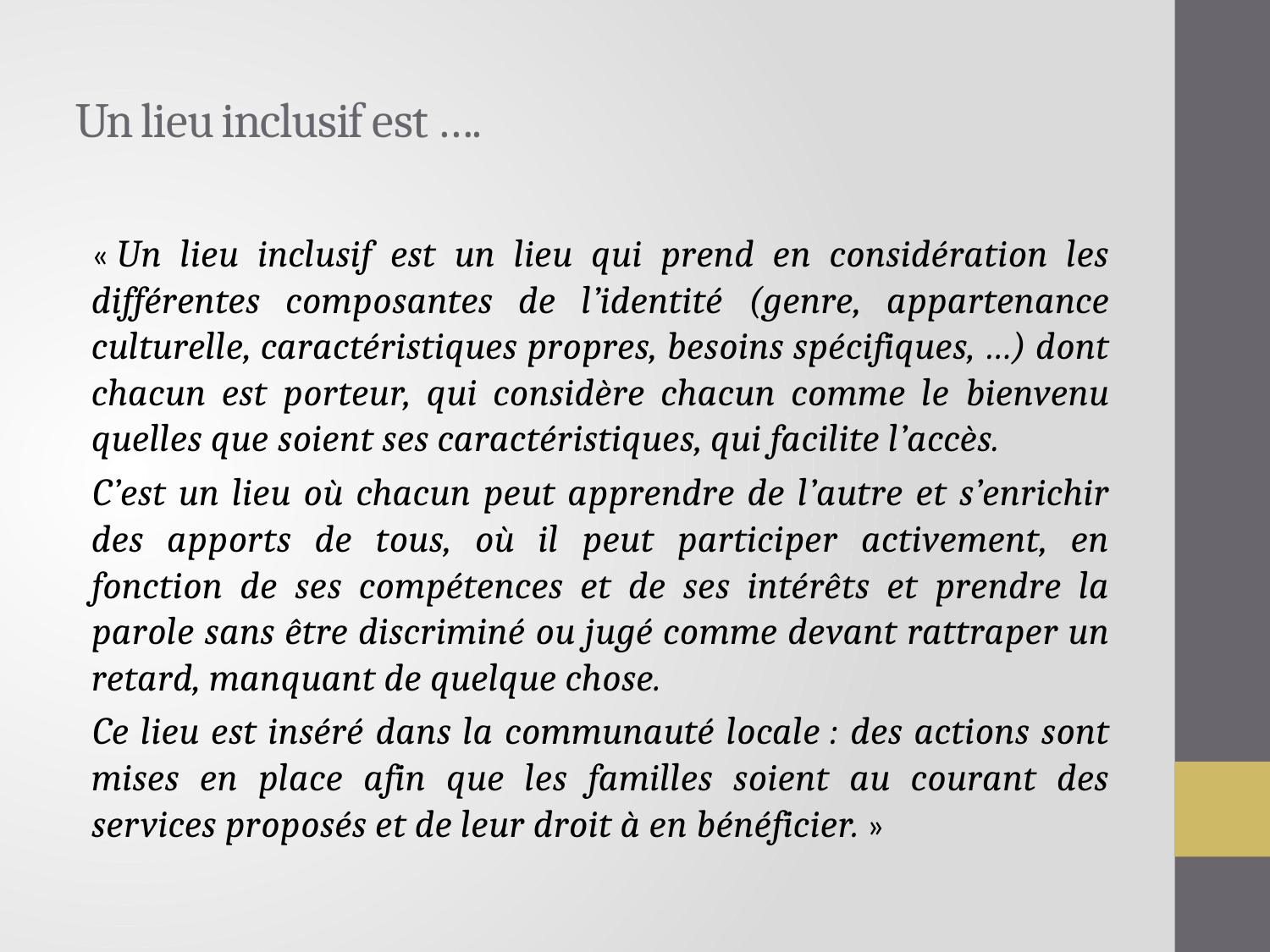

Un lieu inclusif est ….
« Un lieu inclusif est un lieu qui prend en considération les différentes composantes de l’identité (genre, appartenance culturelle, caractéristiques propres, besoins spécifiques, …) dont chacun est porteur, qui considère chacun comme le bienvenu quelles que soient ses caractéristiques, qui facilite l’accès.
C’est un lieu où chacun peut apprendre de l’autre et s’enrichir des apports de tous, où il peut participer activement, en fonction de ses compétences et de ses intérêts et prendre la parole sans être discriminé ou jugé comme devant rattraper un retard, manquant de quelque chose.
Ce lieu est inséré dans la communauté locale : des actions sont mises en place afin que les familles soient au courant des services proposés et de leur droit à en bénéficier. »